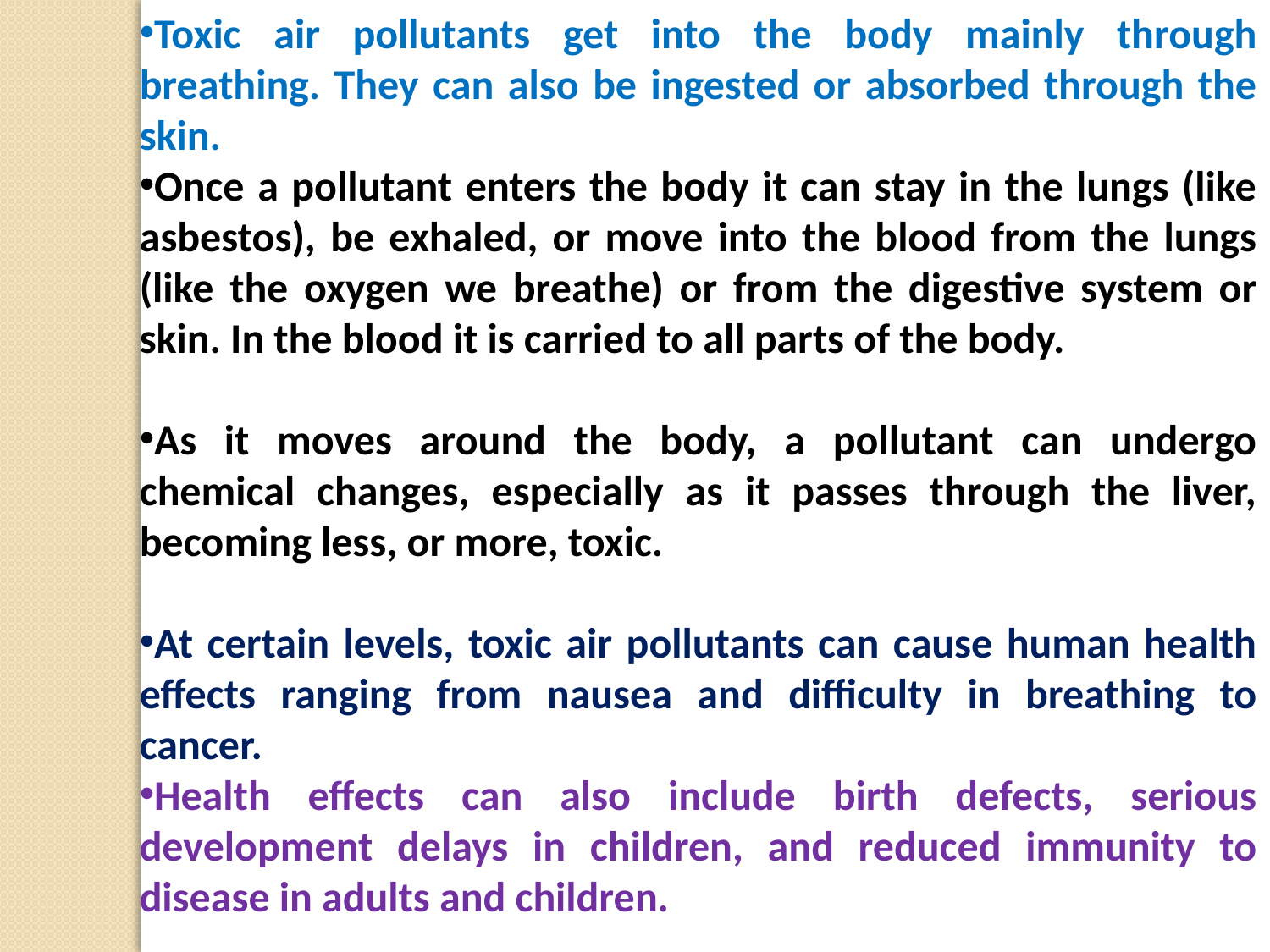

Toxic air pollutants get into the body mainly through breathing. They can also be ingested or absorbed through the skin.
Once a pollutant enters the body it can stay in the lungs (like asbestos), be exhaled, or move into the blood from the lungs (like the oxygen we breathe) or from the digestive system or skin. In the blood it is carried to all parts of the body.

As it moves around the body, a pollutant can undergo chemical changes, especially as it passes through the liver, becoming less, or more, toxic.

At certain levels, toxic air pollutants can cause human health effects ranging from nausea and difficulty in breathing to cancer.
Health effects can also include birth defects, serious development delays in children, and reduced immunity to disease in adults and children.